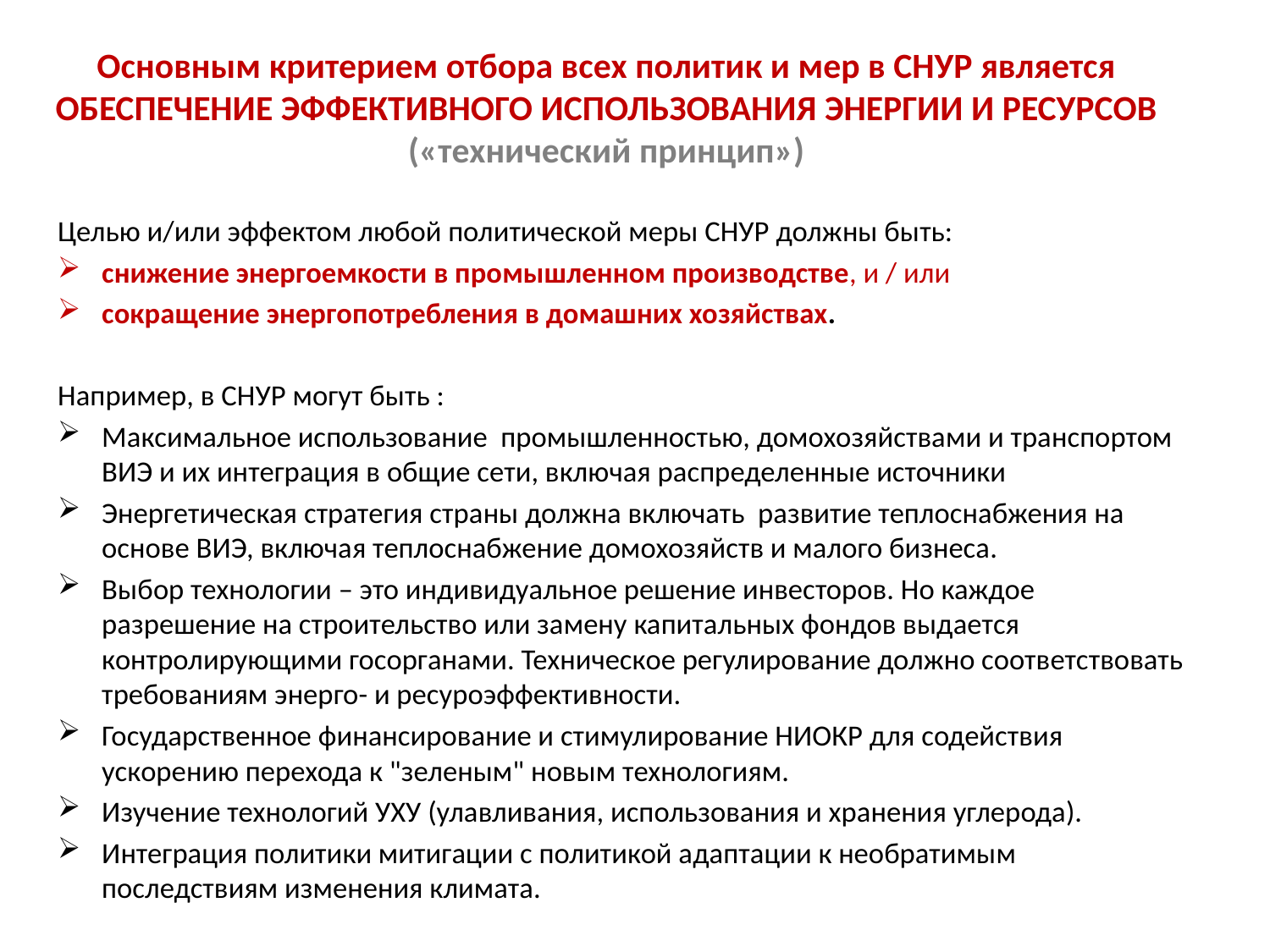

# Основным критерием отбора всех политик и мер в СНУР является ОБЕСПЕЧЕНИЕ ЭФФЕКТИВНОГО ИСПОЛЬЗОВАНИЯ ЭНЕРГИИ И РЕСУРСОВ («технический принцип»)
Целью и/или эффектом любой политической меры СНУР должны быть:
снижение энергоемкости в промышленном производстве, и / или
сокращение энергопотребления в домашних хозяйствах.

Например, в СНУР могут быть :
Максимальное использование  промышленностью, домохозяйствами и транспортом ВИЭ и их интеграция в общие сети, включая распределенные источники
Энергетическая стратегия страны должна включать  развитие теплоснабжения на основе ВИЭ, включая теплоснабжение домохозяйств и малого бизнеса.
Выбор технологии – это индивидуальное решение инвесторов. Но каждое разрешение на строительство или замену капитальных фондов выдается контролирующими госорганами. Техническое регулирование должно соответствовать  требованиям энерго- и ресуроэффективности.
Государственное финансирование и стимулирование НИОКР для содействия ускорению перехода к "зеленым" новым технологиям.
Изучение технологий УХУ (улавливания, использования и хранения углерода).
Интеграция политики митигации с политикой адаптации к необратимым последствиям изменения климата.